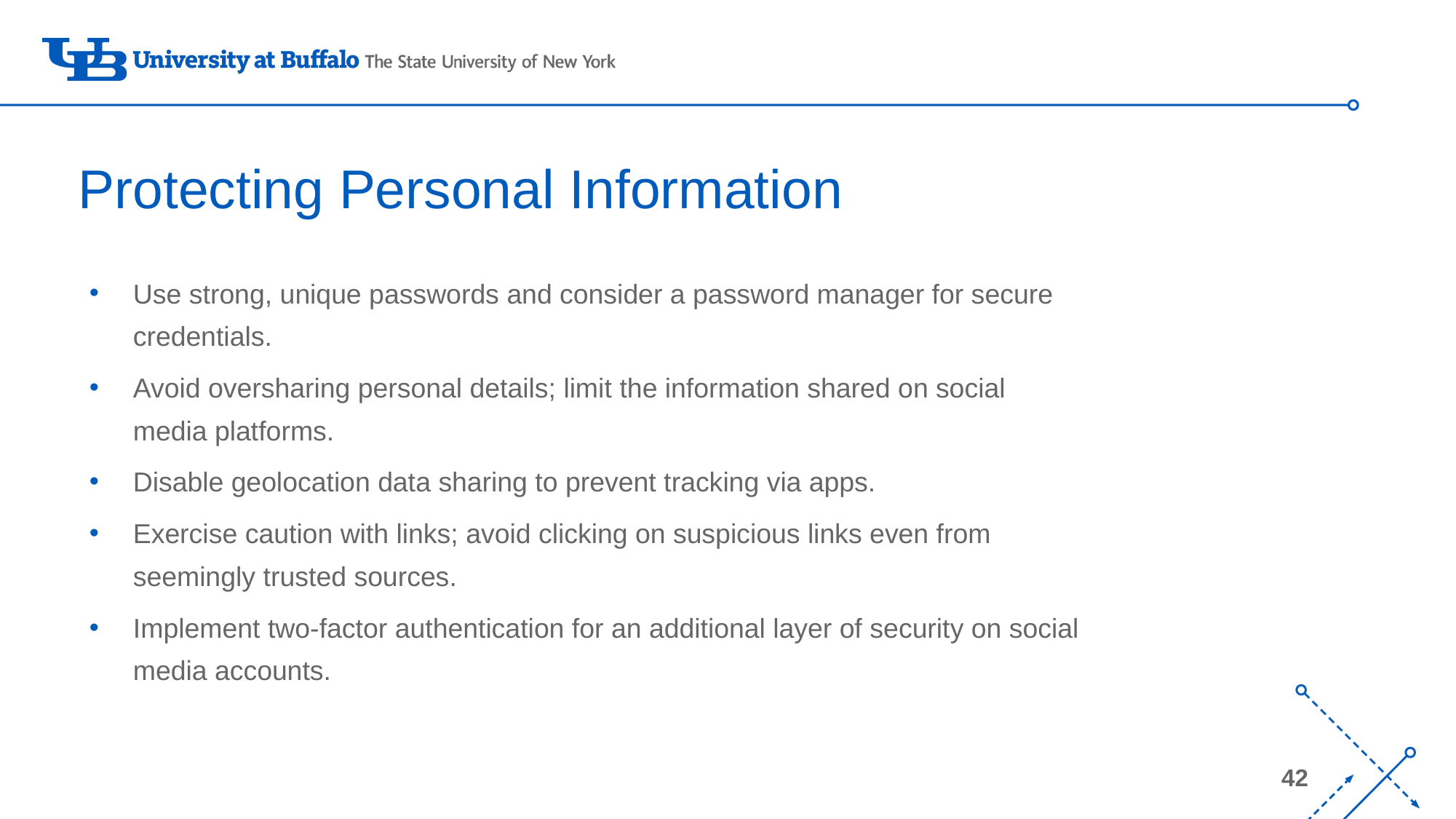

# Protecting Personal Information
Use strong, unique passwords and consider a password manager for secure credentials.
Avoid oversharing personal details; limit the information shared on social media platforms.
Disable geolocation data sharing to prevent tracking via apps.
Exercise caution with links; avoid clicking on suspicious links even from seemingly trusted sources.
Implement two-factor authentication for an additional layer of security on social media accounts.